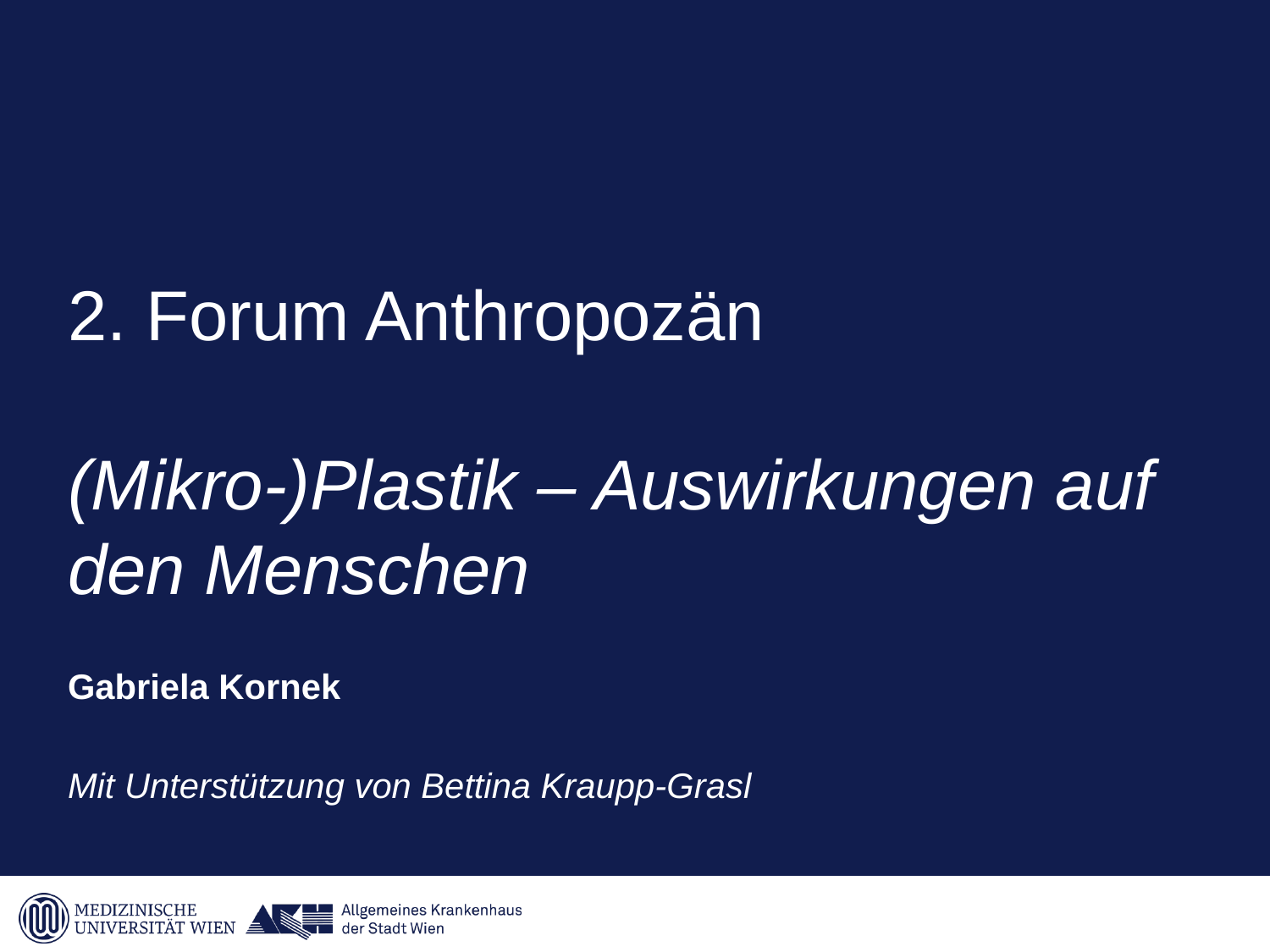

# 2. Forum Anthropozän (Mikro-)Plastik – Auswirkungen auf den Menschen
Gabriela Kornek

Mit Unterstützung von Bettina Kraupp-Grasl